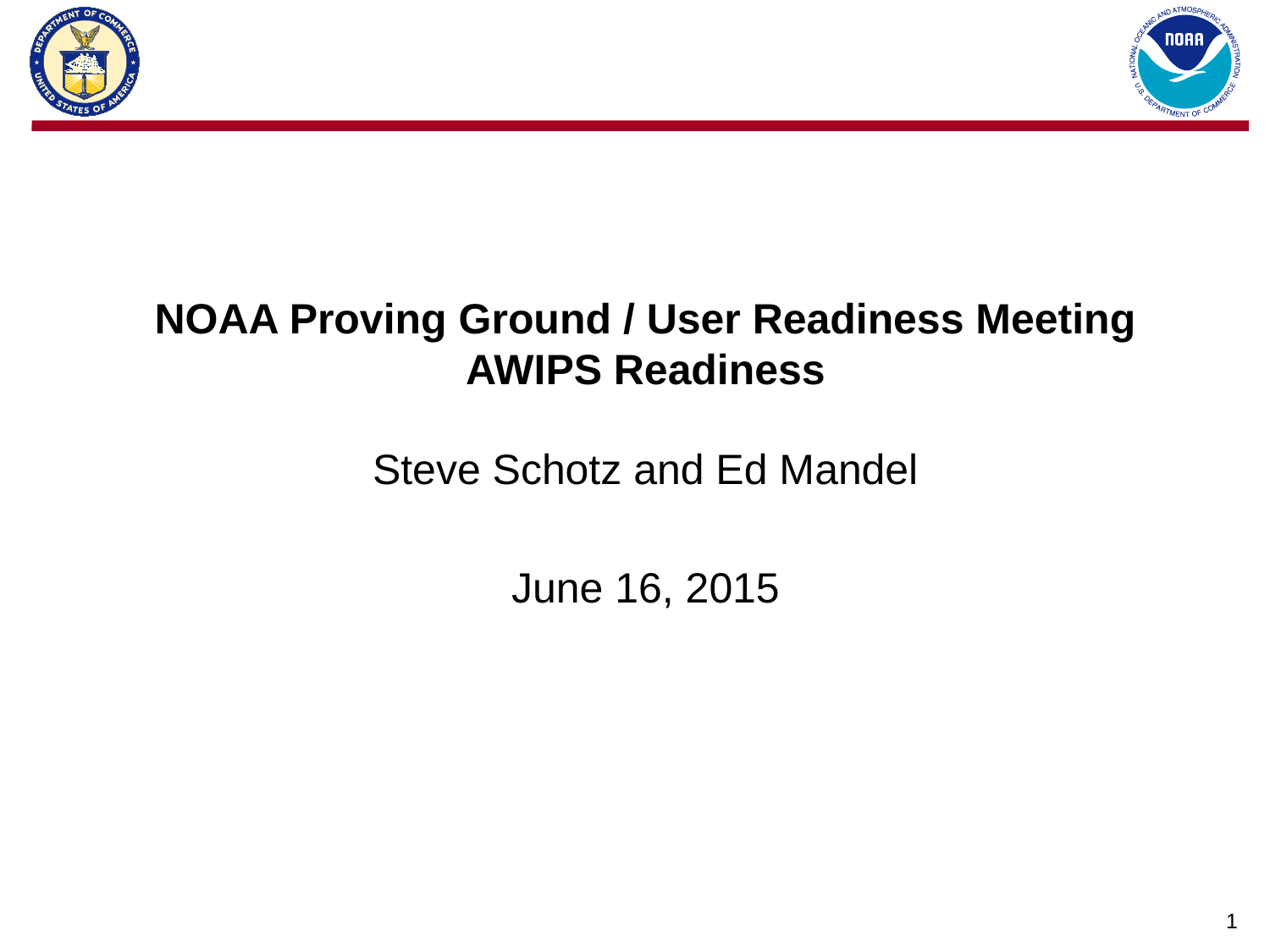

NOAA Proving Ground / User Readiness Meeting
AWIPS Readiness
Steve Schotz and Ed Mandel

June 16, 2015
1